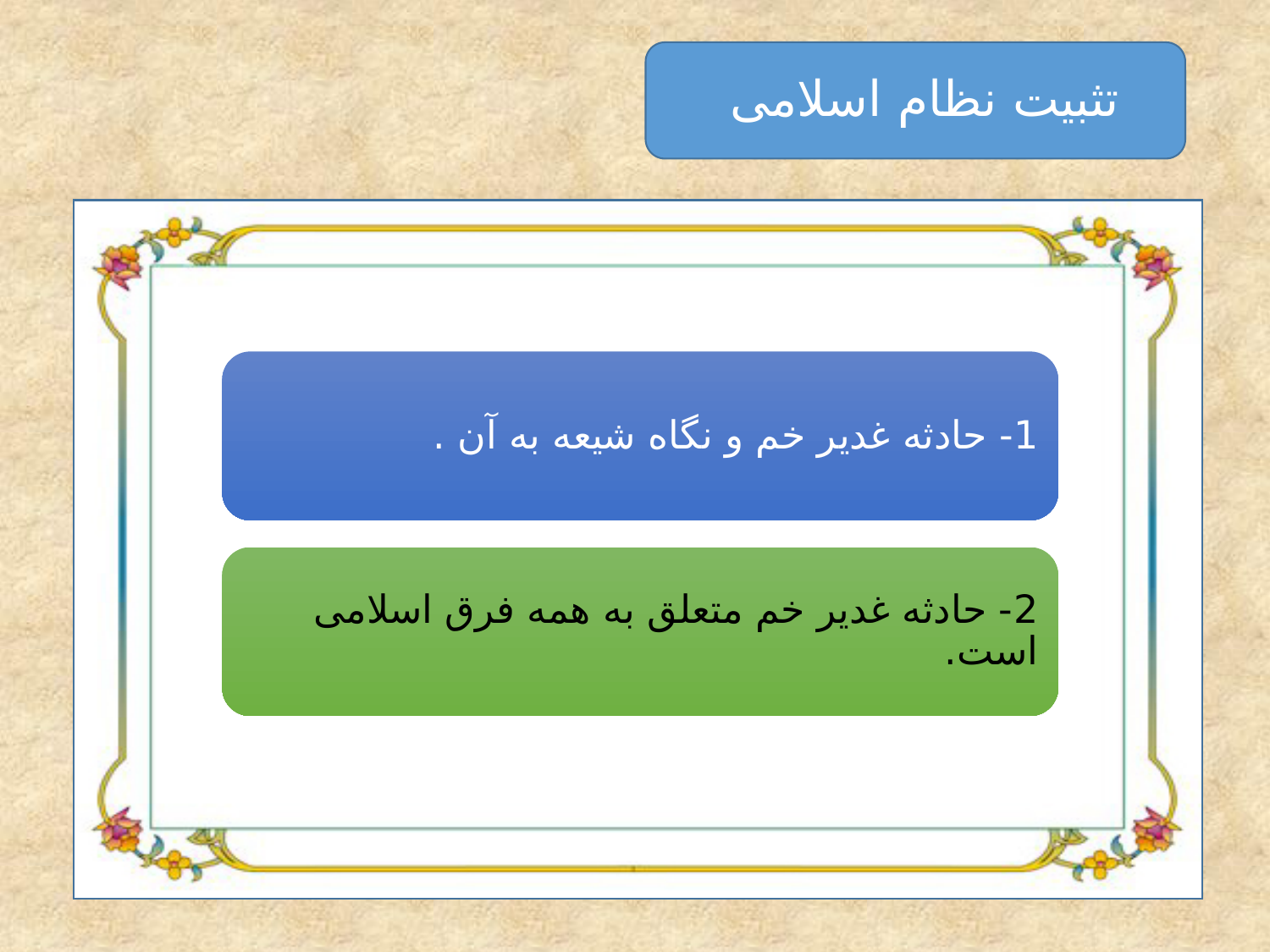

تثبیت نظام اسلامی

1- حادثه غدیر خم و نگاه شیعه به آن .
2- حادثه غدیر خم متعلق به همه فرق اسلامی است.